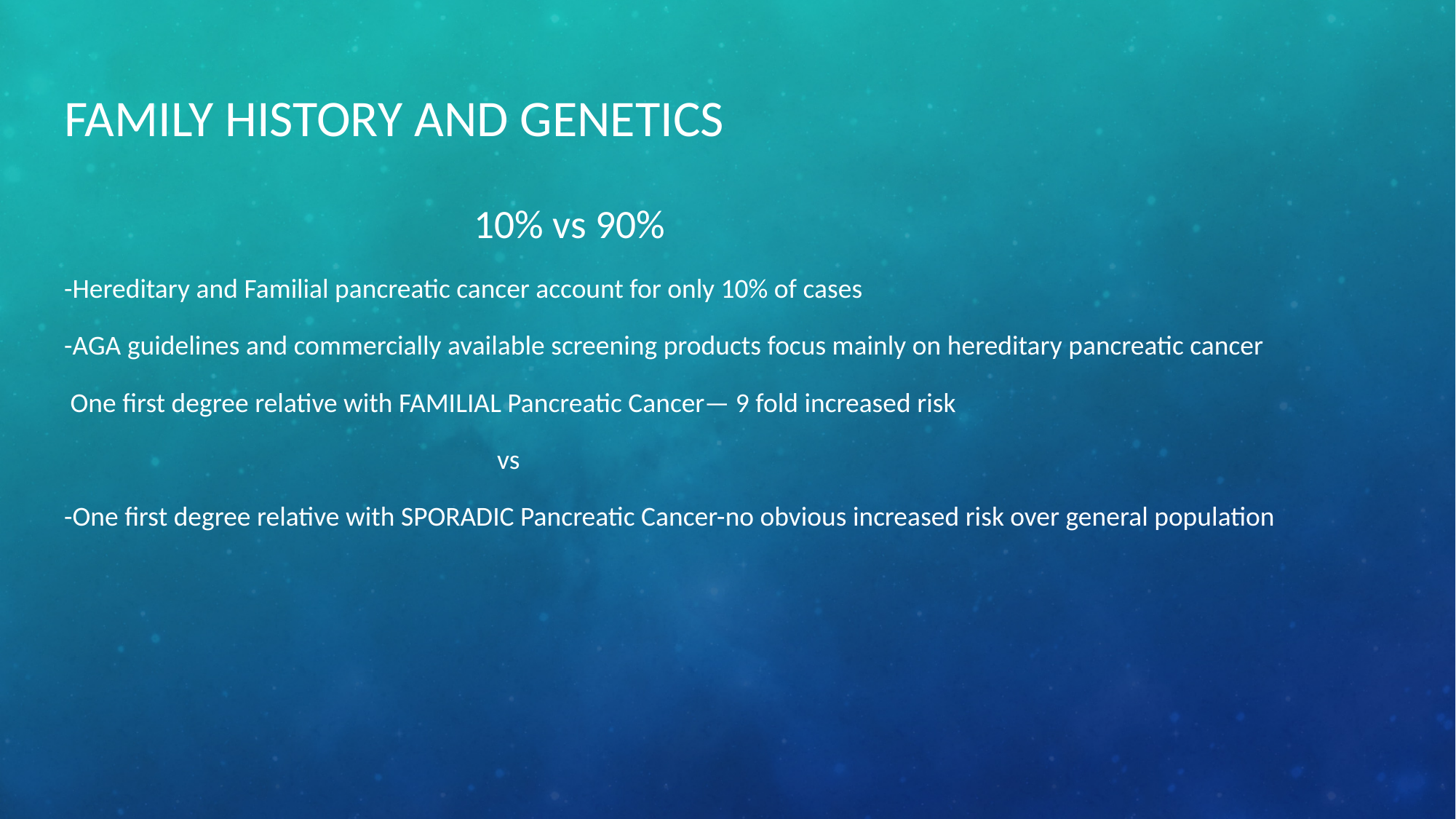

# Family History and Genetics
                                                              10% vs 90%
-Hereditary and Familial pancreatic cancer account for only 10% of cases
-AGA guidelines and commercially available screening products focus mainly on hereditary pancreatic cancer
 One first degree relative with FAMILIAL Pancreatic Cancer— 9 fold increased risk
                                                                      vs
-One first degree relative with SPORADIC Pancreatic Cancer-no obvious increased risk over general population